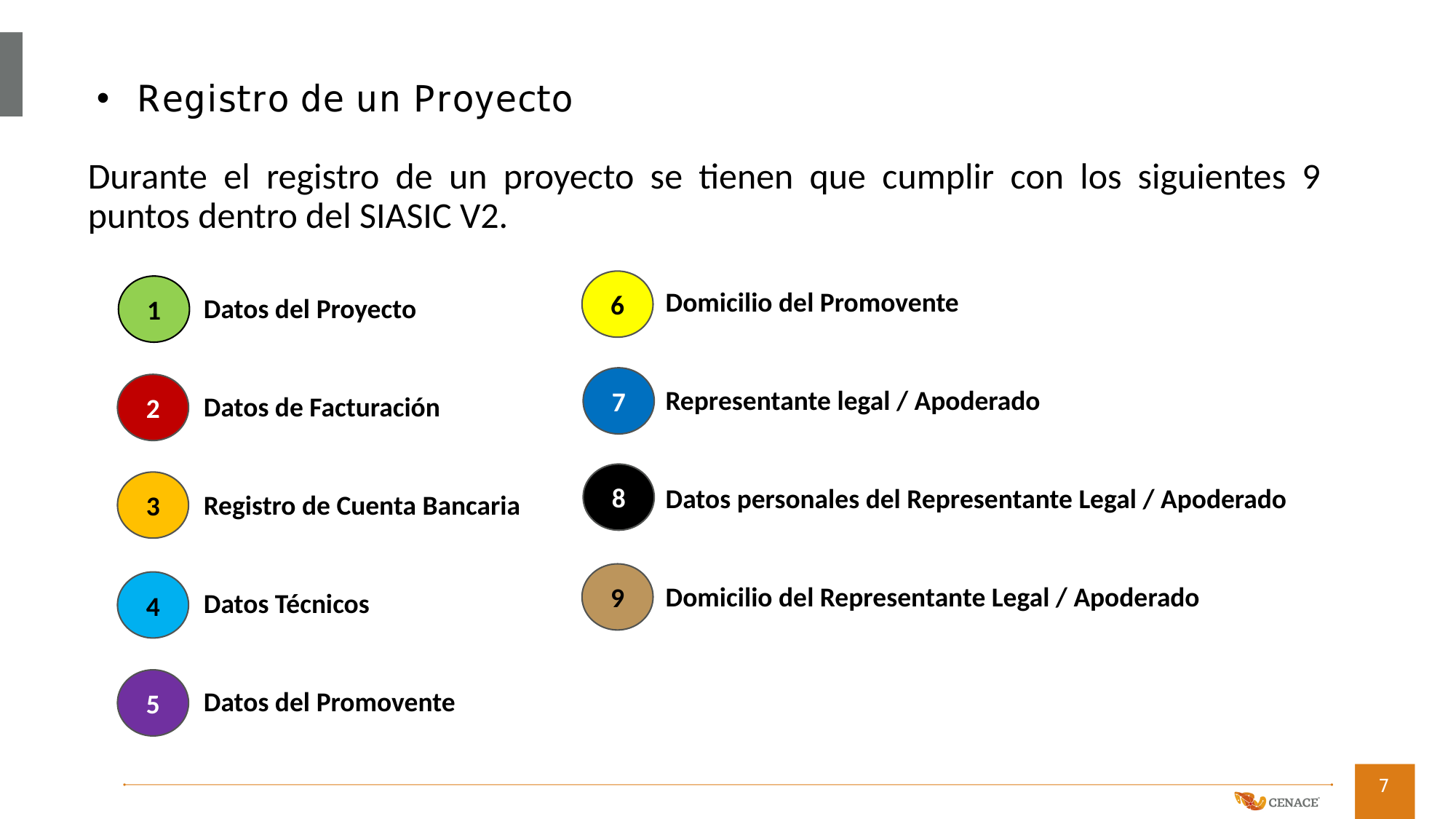

# Registro de un Proyecto
Durante el registro de un proyecto se tienen que cumplir con los siguientes 9 puntos dentro del SIASIC V2.
6
Domicilio del Promovente

Representante legal / Apoderado

Datos personales del Representante Legal / Apoderado

Domicilio del Representante Legal / Apoderado

1
Datos del Proyecto

Datos de Facturación

Registro de Cuenta Bancaria

Datos Técnicos

Datos del Promovente

7
2
8
Visión
3
9
4
5
7